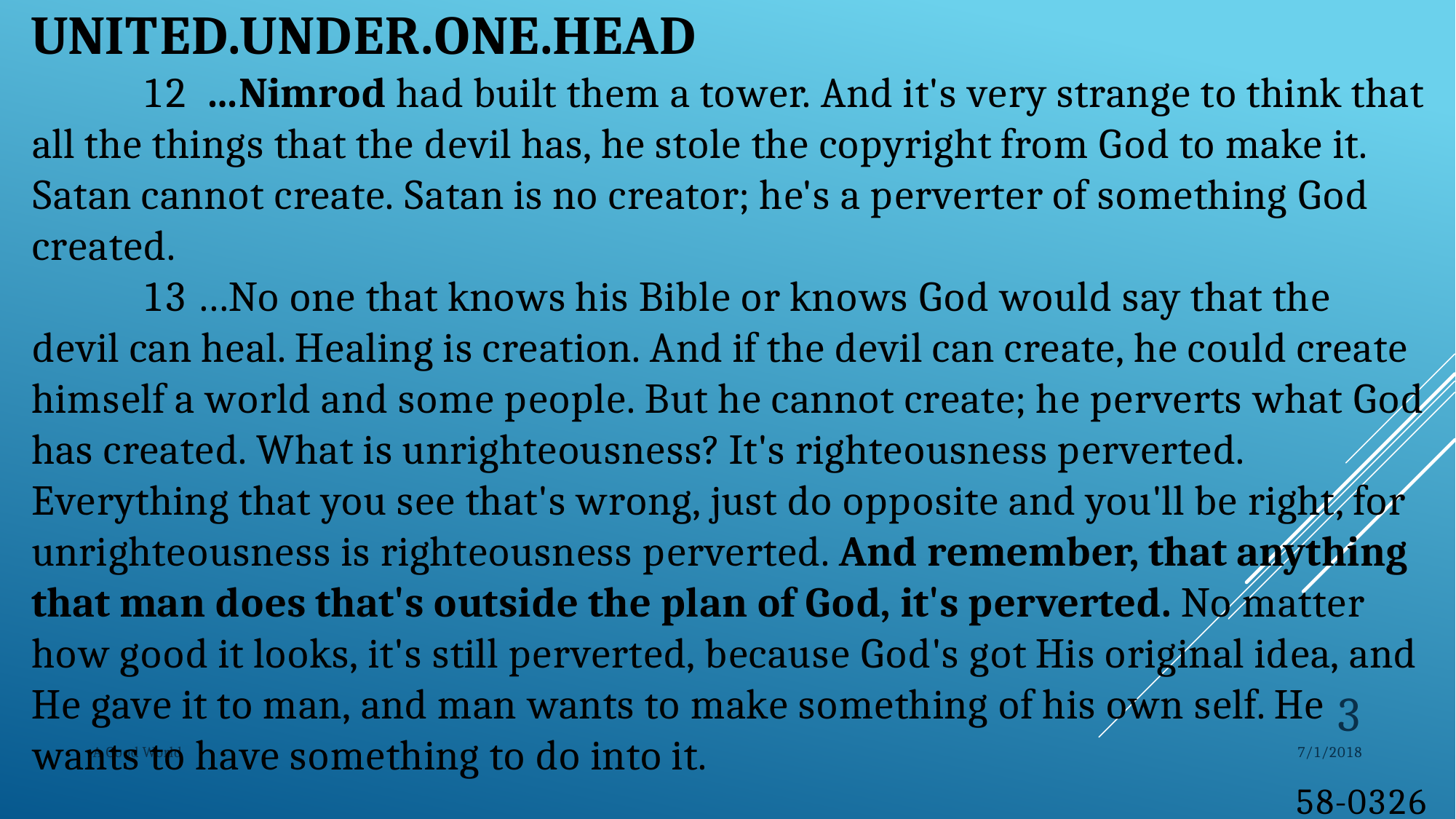

UNITED.UNDER.ONE.HEAD
	12  …Nimrod had built them a tower. And it's very strange to think that all the things that the devil has, he stole the copyright from God to make it. Satan cannot create. Satan is no creator; he's a perverter of something God created.
	13 …No one that knows his Bible or knows God would say that the devil can heal. Healing is creation. And if the devil can create, he could create himself a world and some people. But he cannot create; he perverts what God has created. What is unrighteousness? It's righteousness perverted. Everything that you see that's wrong, just do opposite and you'll be right, for unrighteousness is righteousness perverted. And remember, that anything that man does that's outside the plan of God, it's perverted. No matter how good it looks, it's still perverted, because God's got His original idea, and He gave it to man, and man wants to make something of his own self. He wants to have something to do into it.
58-0326
3
A Good World
7/1/2018